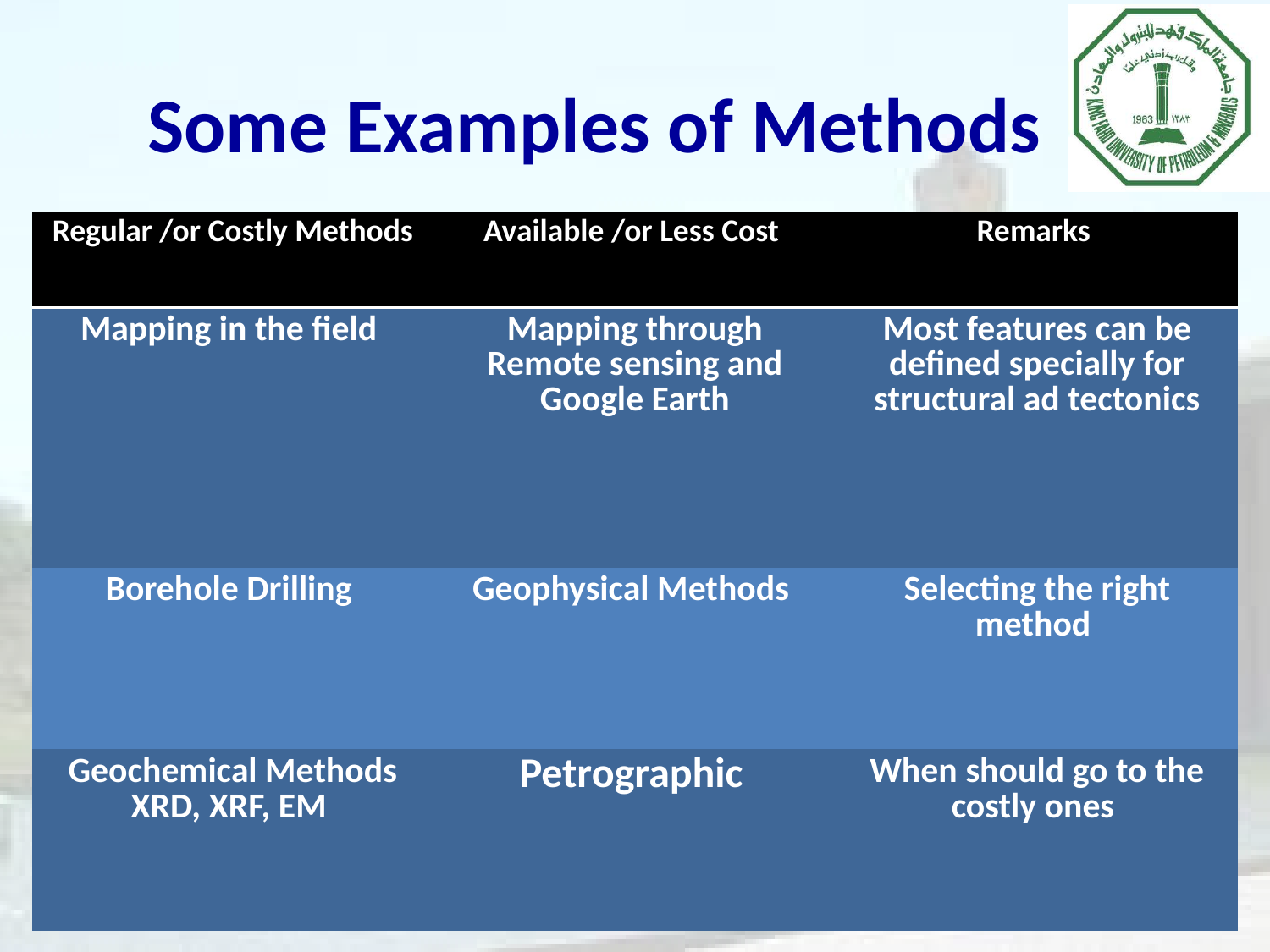

# Some Examples of Methods
| Regular /or Costly Methods | Available /or Less Cost | Remarks |
| --- | --- | --- |
| Mapping in the field | Mapping through Remote sensing and Google Earth | Most features can be defined specially for structural ad tectonics |
| Borehole Drilling | Geophysical Methods | Selecting the right method |
| Geochemical Methods XRD, XRF, EM | Petrographic | When should go to the costly ones |